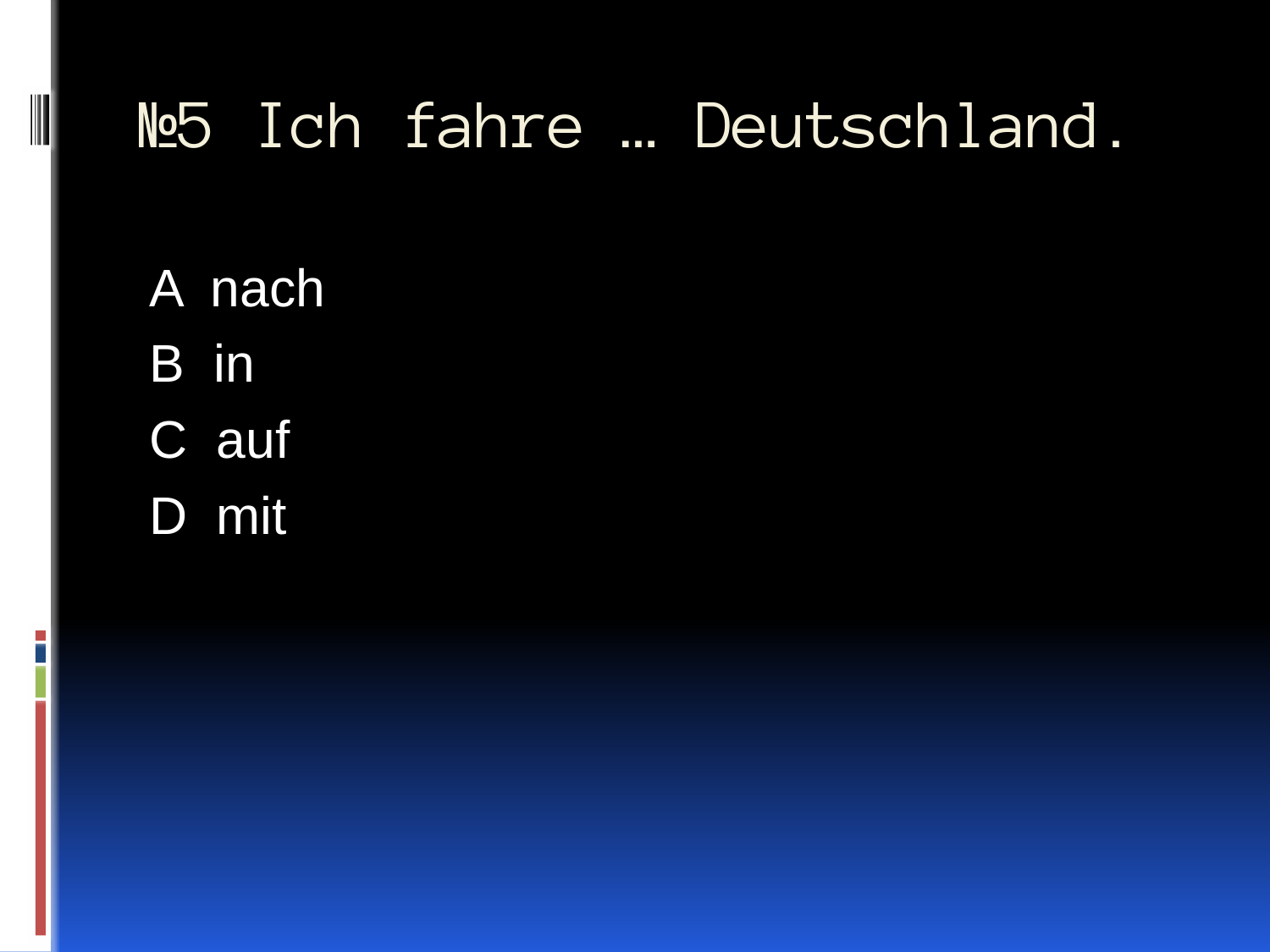

# №5 Ich fahre … Deutschland.
A  nach
B  in
C  auf
D  mit